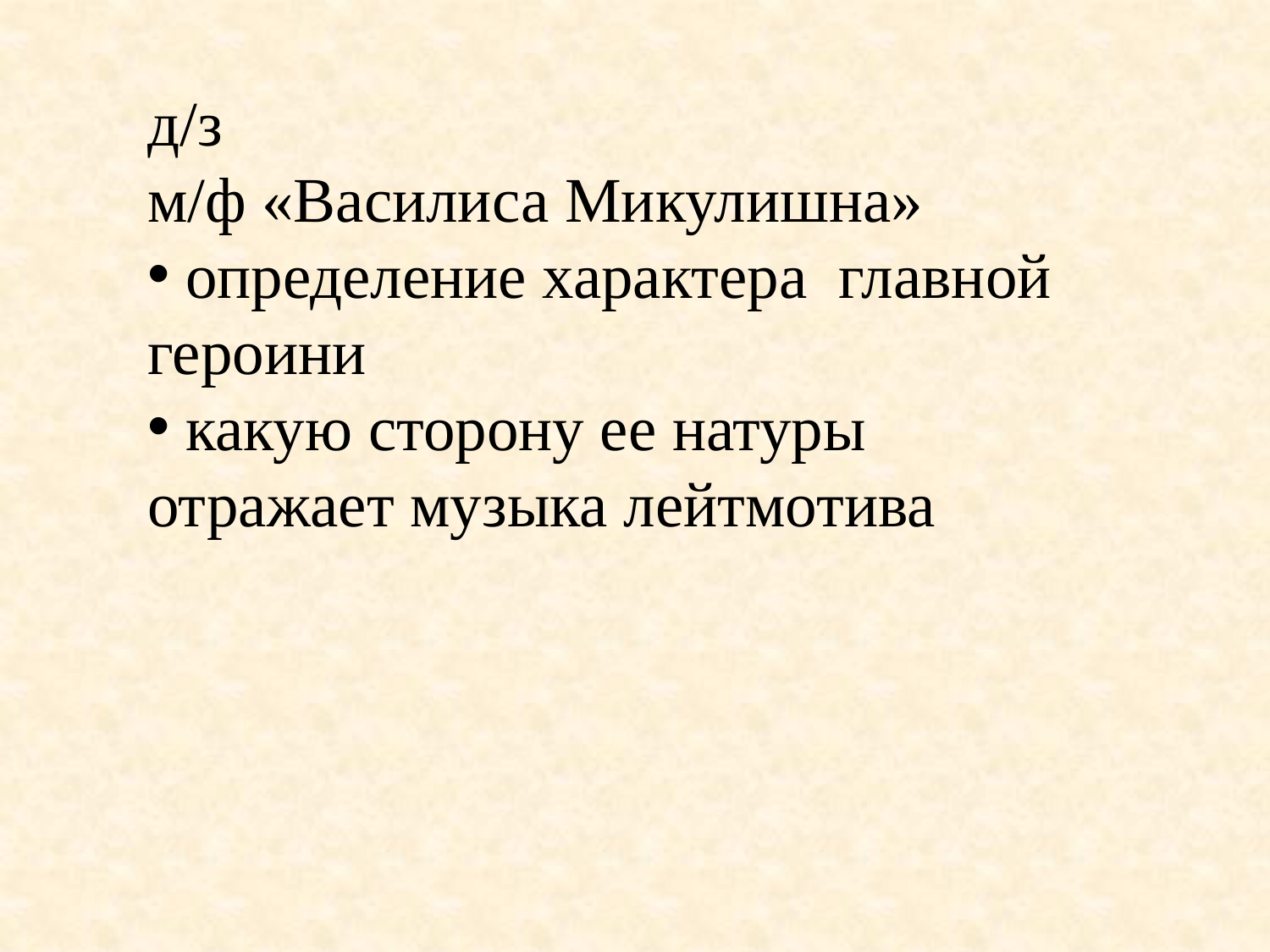

д/з
м/ф «Василиса Микулишна»
 определение характера  главной героини
 какую сторону ее натуры отражает музыка лейтмотива